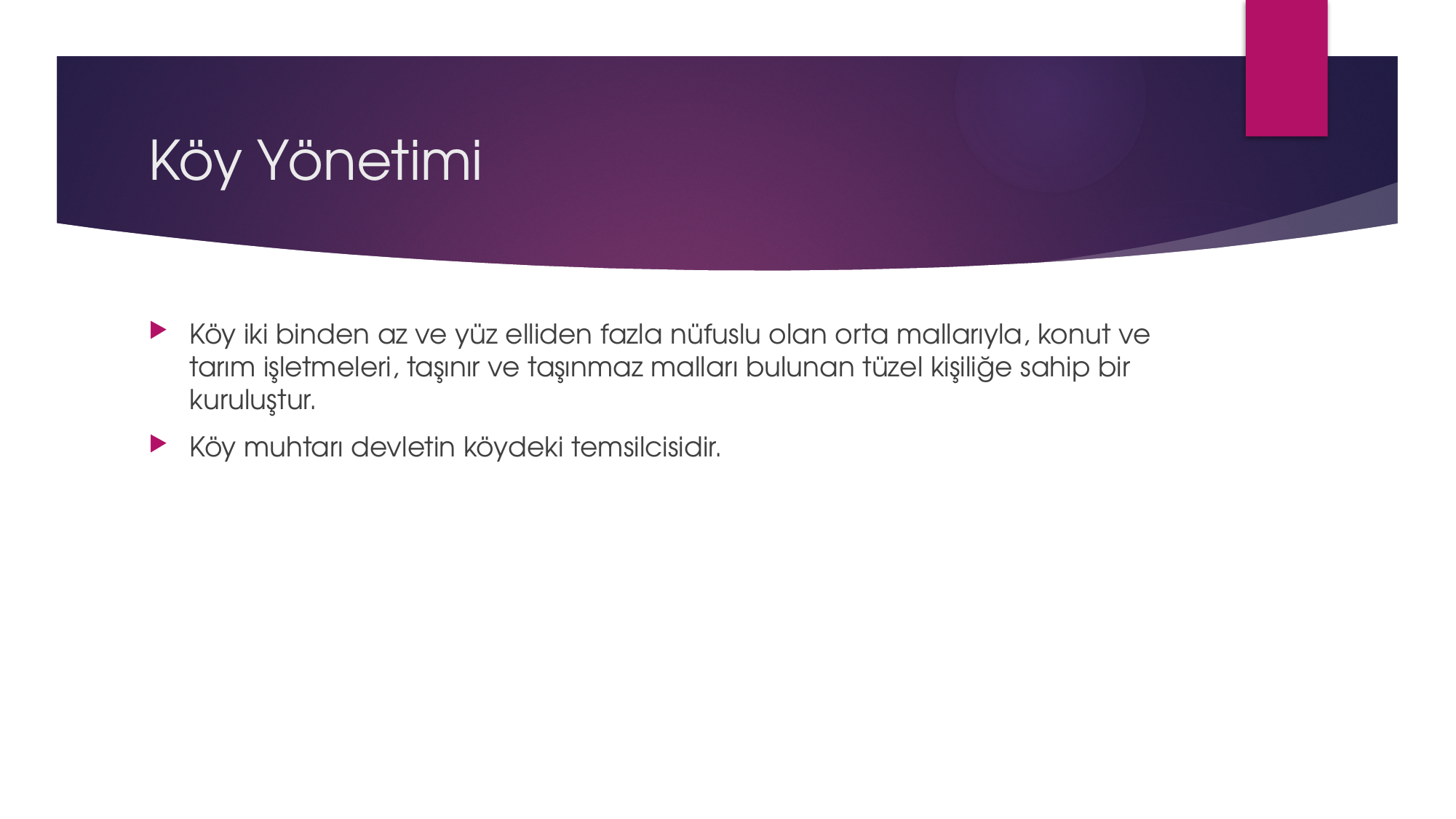

# Köy Yönetimi
Köy iki binden az ve yüz elliden fazla nüfuslu olan orta mallarıyla, konut ve tarım işletmeleri, taşınır ve taşınmaz malları bulunan tüzel kişiliğe sahip bir kuruluştur.
Köy muhtarı devletin köydeki temsilcisidir.